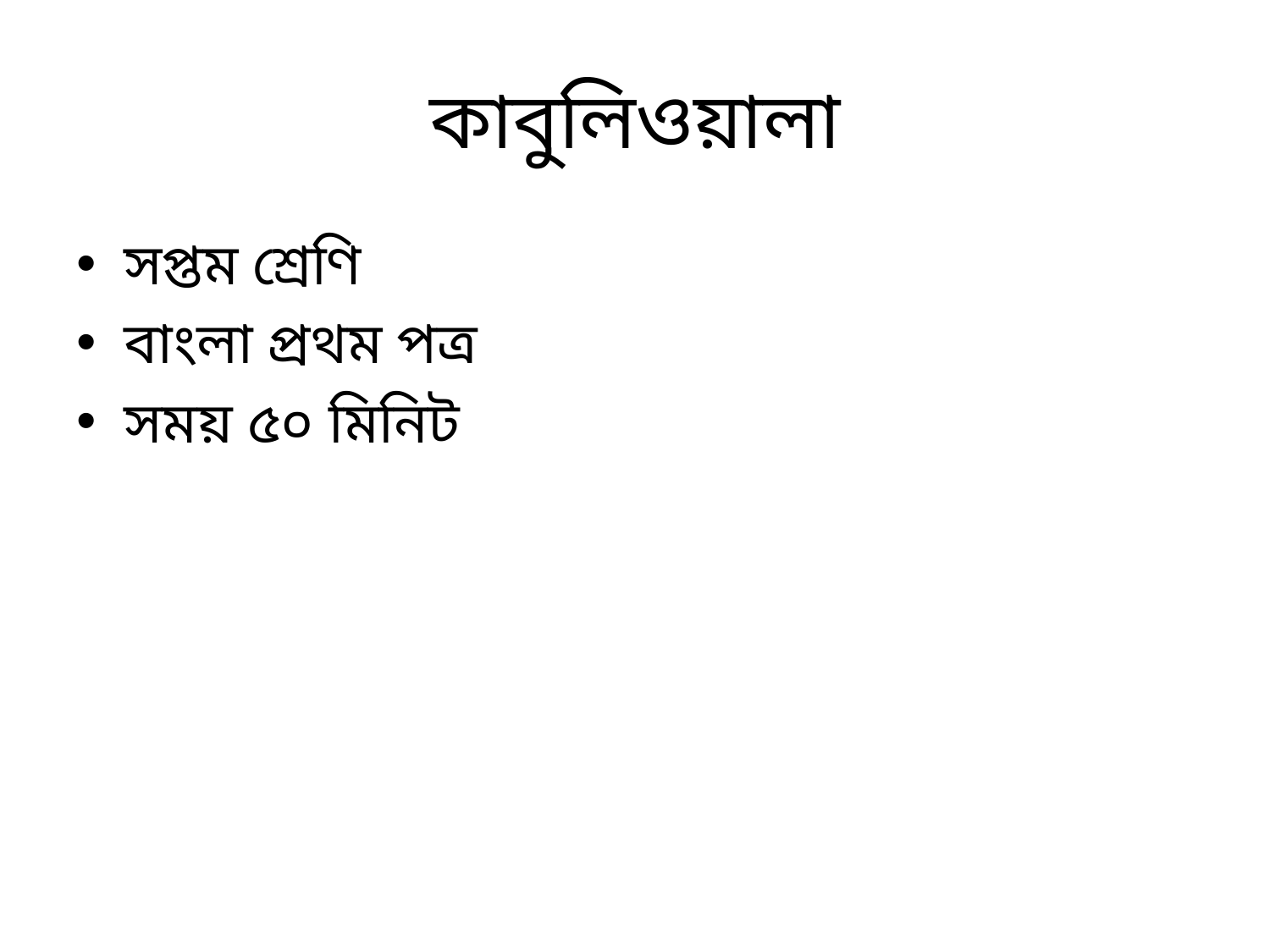

# কাবুলিওয়ালা
সপ্তম শ্রেণি
বাংলা প্রথম পত্র
সময় ৫০ মিনিট